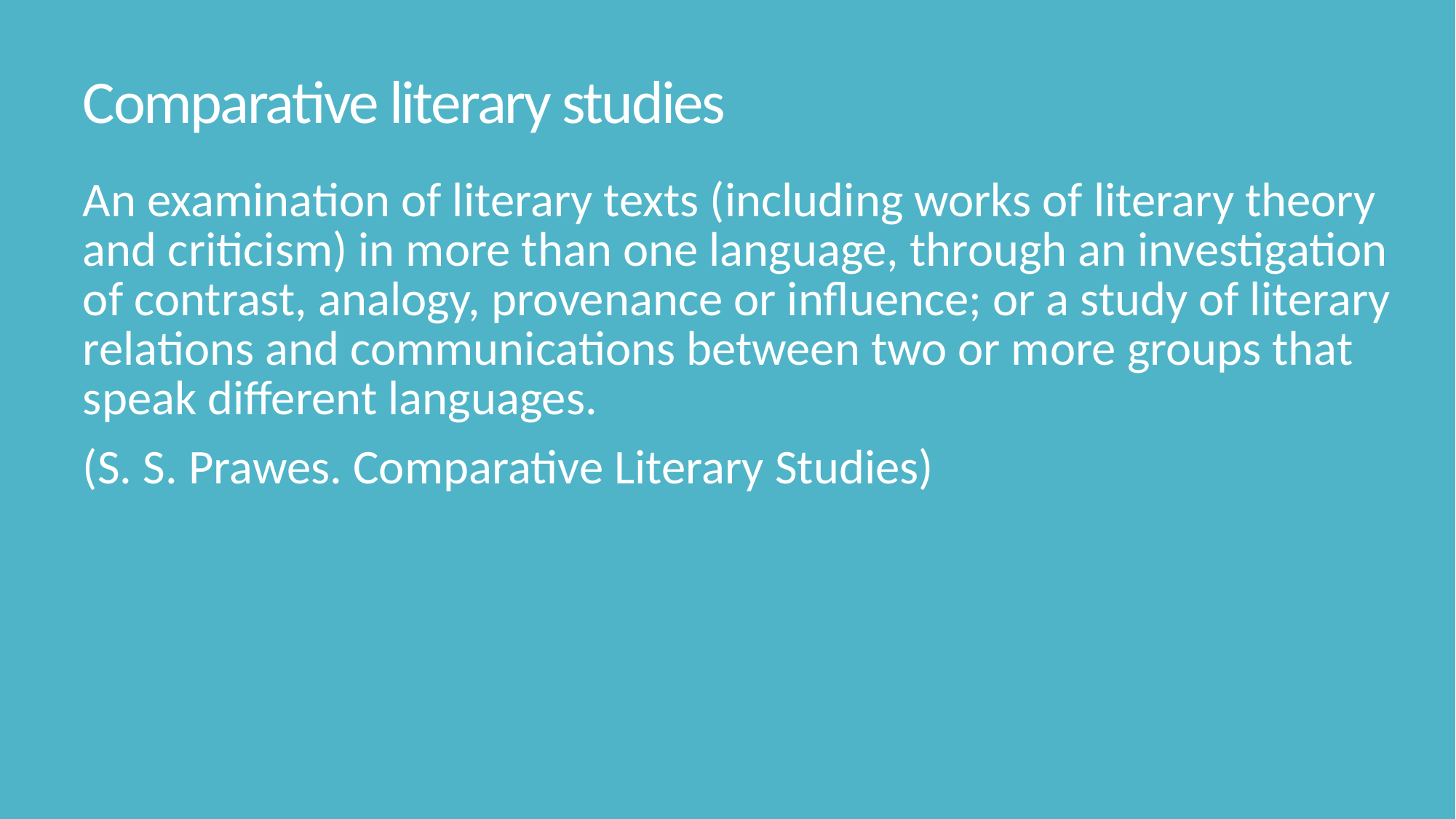

# Comparative literary studies
An examination of literary texts (including works of literary theory and criticism) in more than one language, through an investigation of contrast, analogy, provenance or influence; or a study of literary relations and communications between two or more groups that speak different languages.
(S. S. Prawes. Comparative Literary Studies)